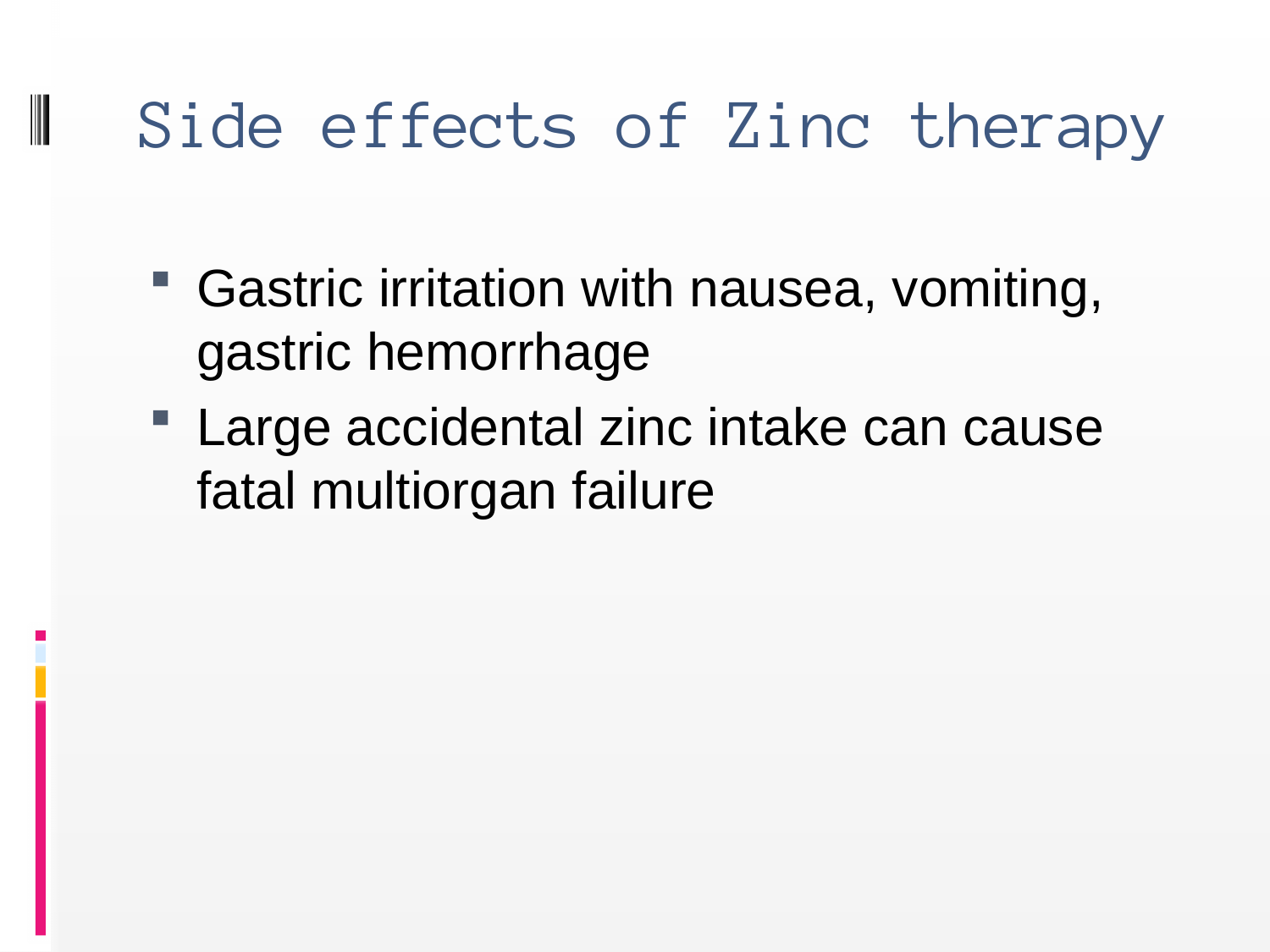

# Side effects of Zinc therapy
Gastric irritation with nausea, vomiting, gastric hemorrhage
Large accidental zinc intake can cause fatal multiorgan failure